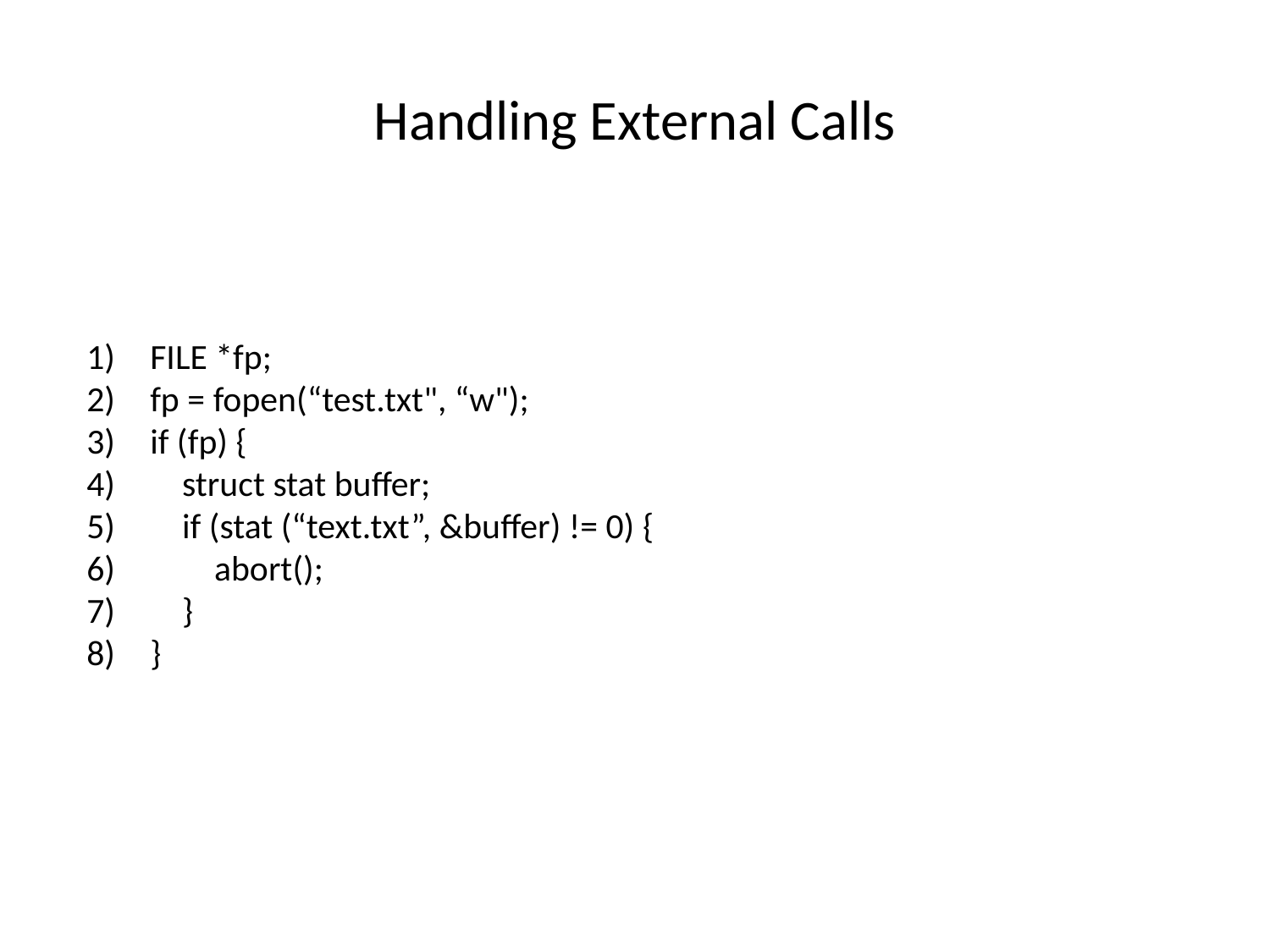

# Handling External Calls

FILE *fp;
fp = fopen(“test.txt", “w");
if (fp) {
    struct stat buffer;
    if (stat (“text.txt”, &buffer) != 0) {
        abort();
    }
}